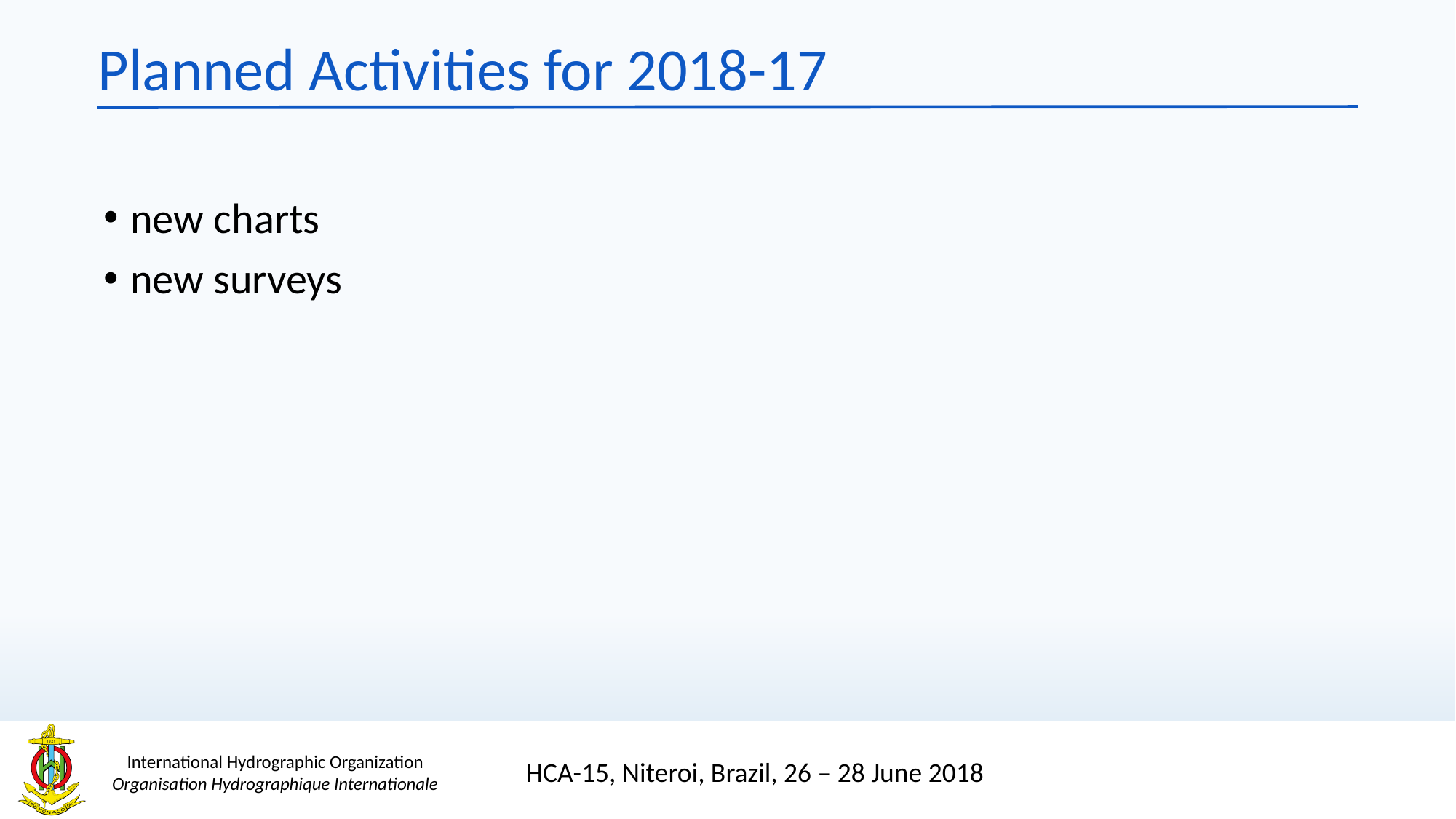

# Planned Activities for 2018-17
new charts
new surveys
HCA-15, Niteroi, Brazil, 26 – 28 June 2018